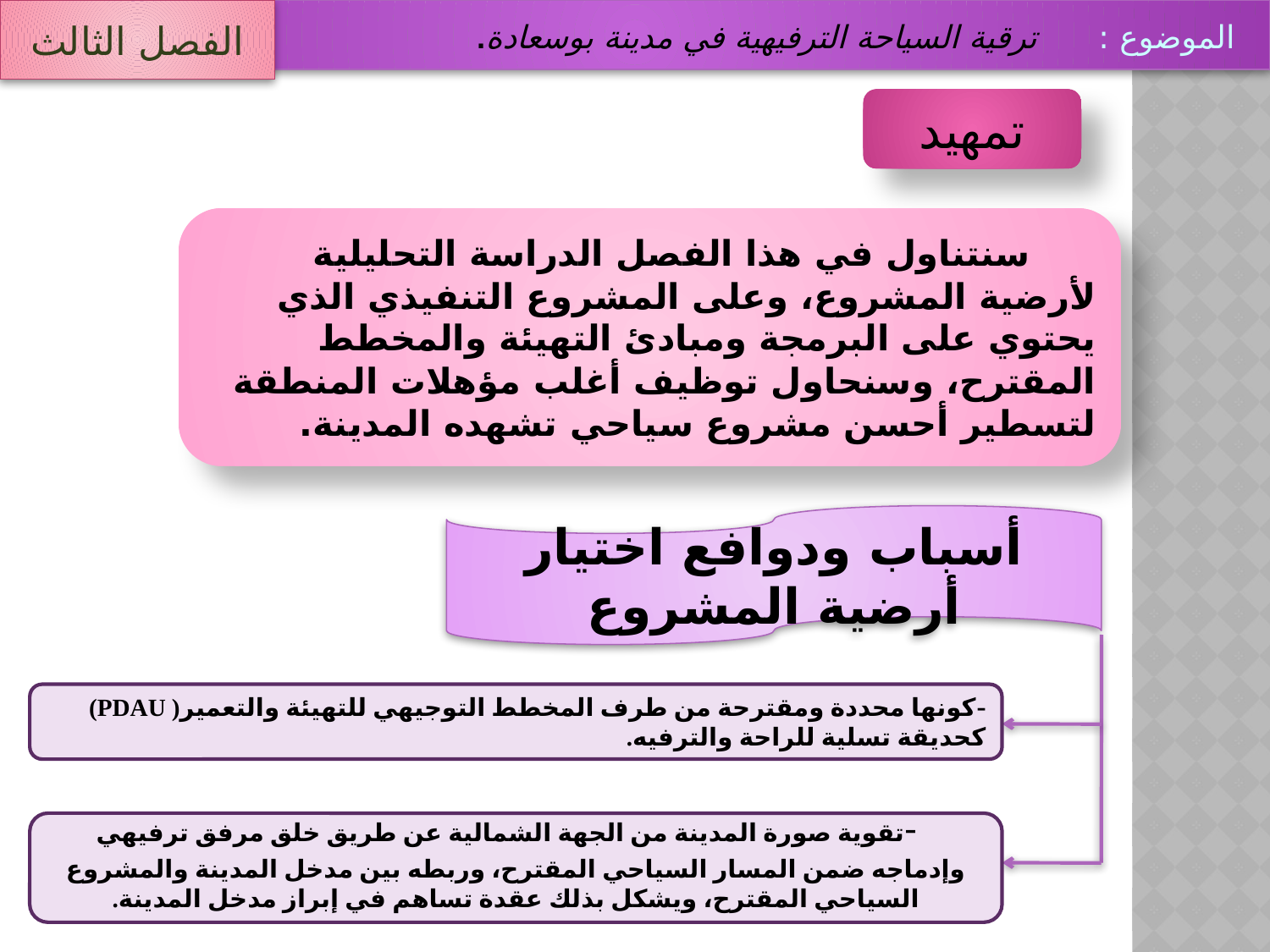

الموضوع :      ترقية السياحة الترفيهية في مدينة بوسعادة.
الفصل الثالث
تمهيد
      سنتناول في هذا الفصل الدراسة التحليلية لأرضية المشروع، وعلى المشروع التنفيذي الذي يحتوي على البرمجة ومبادئ التهيئة والمخطط المقترح، وسنحاول توظيف أغلب مؤهلات المنطقة لتسطير أحسن مشروع سياحي تشهده المدينة.
أسباب ودوافع اختيار أرضية المشروع

-كونها محددة ومقترحة من طرف المخطط التوجيهي للتهيئة والتعمير( PDAU) كحديقة تسلية للراحة والترفيه.

 -تقوية صورة المدينة من الجهة الشمالية عن طريق خلق مرفق ترفيهي وإدماجه ضمن المسار السياحي المقترح، وربطه بين مدخل المدينة والمشروع السياحي المقترح، ويشكل بذلك عقدة تساهم في إبراز مدخل المدينة.